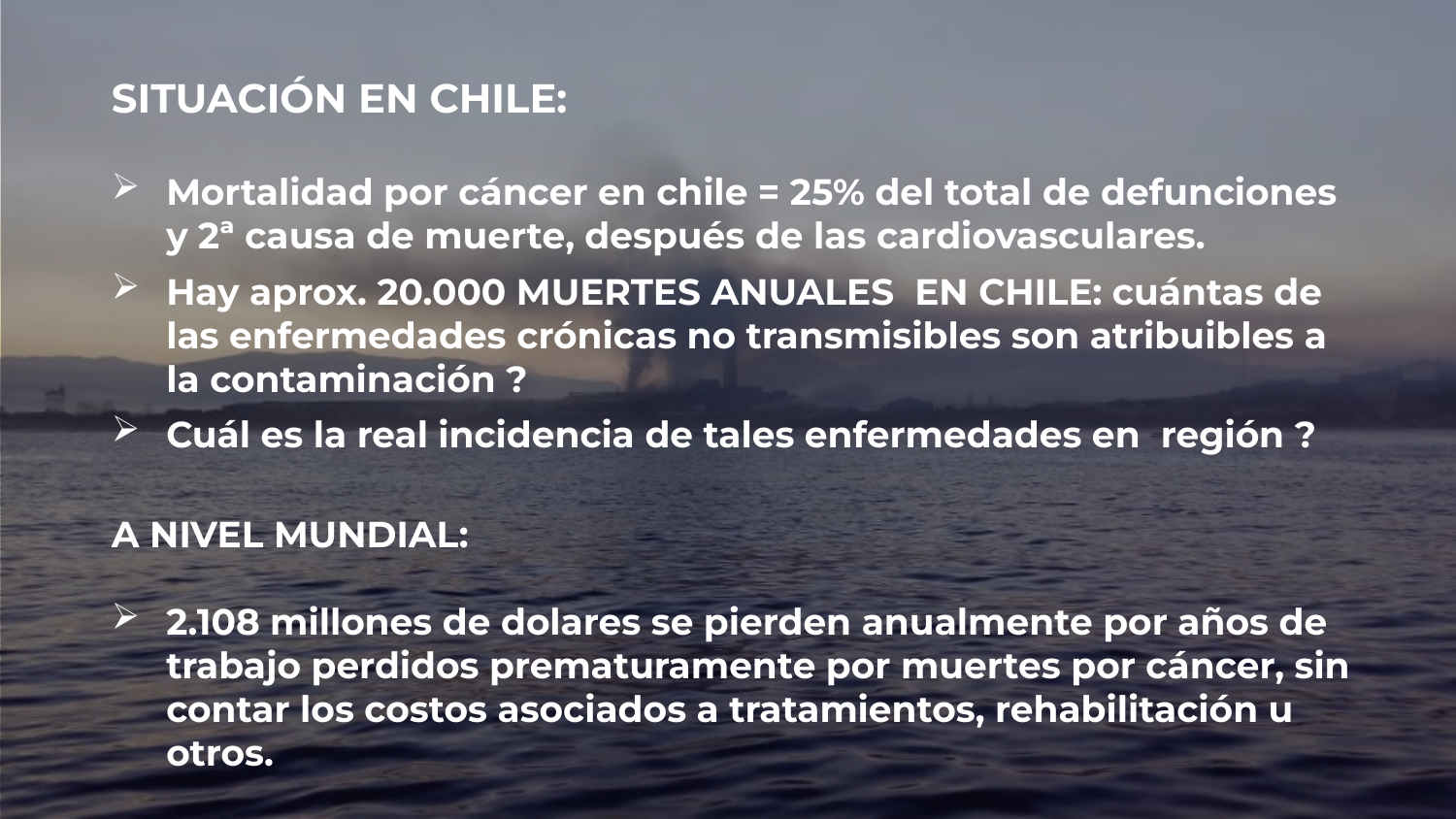

SITUACIÓN EN CHILE:

Mortalidad por cáncer en chile = 25% del total de defunciones y 2ª causa de muerte, después de las cardiovasculares.
Hay aprox. 20.000 MUERTES ANUALES  EN CHILE: cuántas de las enfermedades crónicas no transmisibles son atribuibles a la contaminación ?
Cuál es la real incidencia de tales enfermedades en  región ?

A NIVEL MUNDIAL:

2.108 millones de dolares se pierden anualmente por años de trabajo perdidos prematuramente por muertes por cáncer, sin contar los costos asociados a tratamientos, rehabilitación u otros.